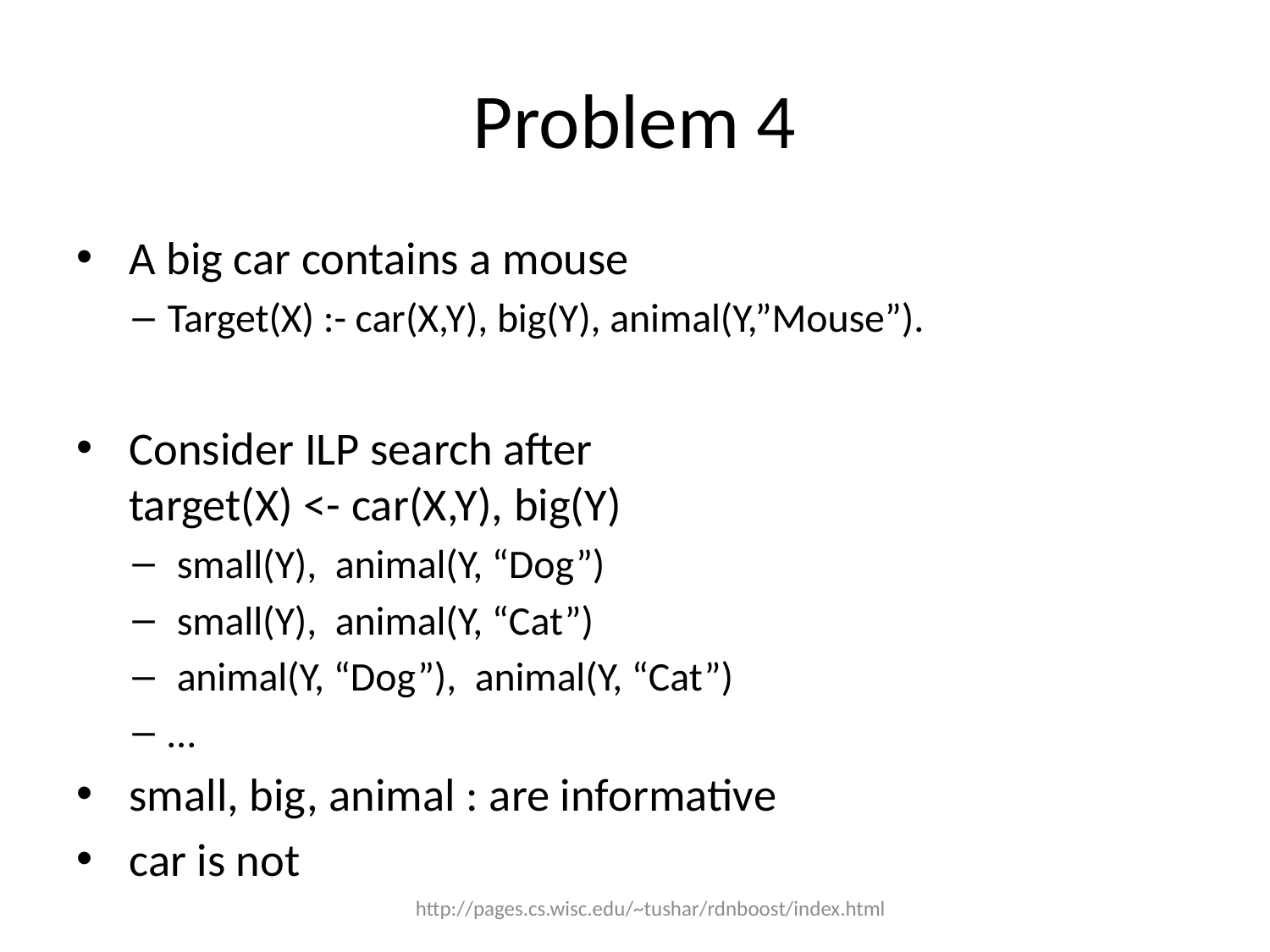

# Problem 4
 A big car contains a mouse
Target(X) :- car(X,Y), big(Y), animal(Y,”Mouse”).

 Consider ILP search after
 target(X) <- car(X,Y), big(Y)
 small(Y),  animal(Y, “Dog”)
 small(Y),  animal(Y, “Cat”)
 animal(Y, “Dog”),  animal(Y, “Cat”)
…
 small, big, animal : are informative
 car is not

http://pages.cs.wisc.edu/~tushar/rdnboost/index.html